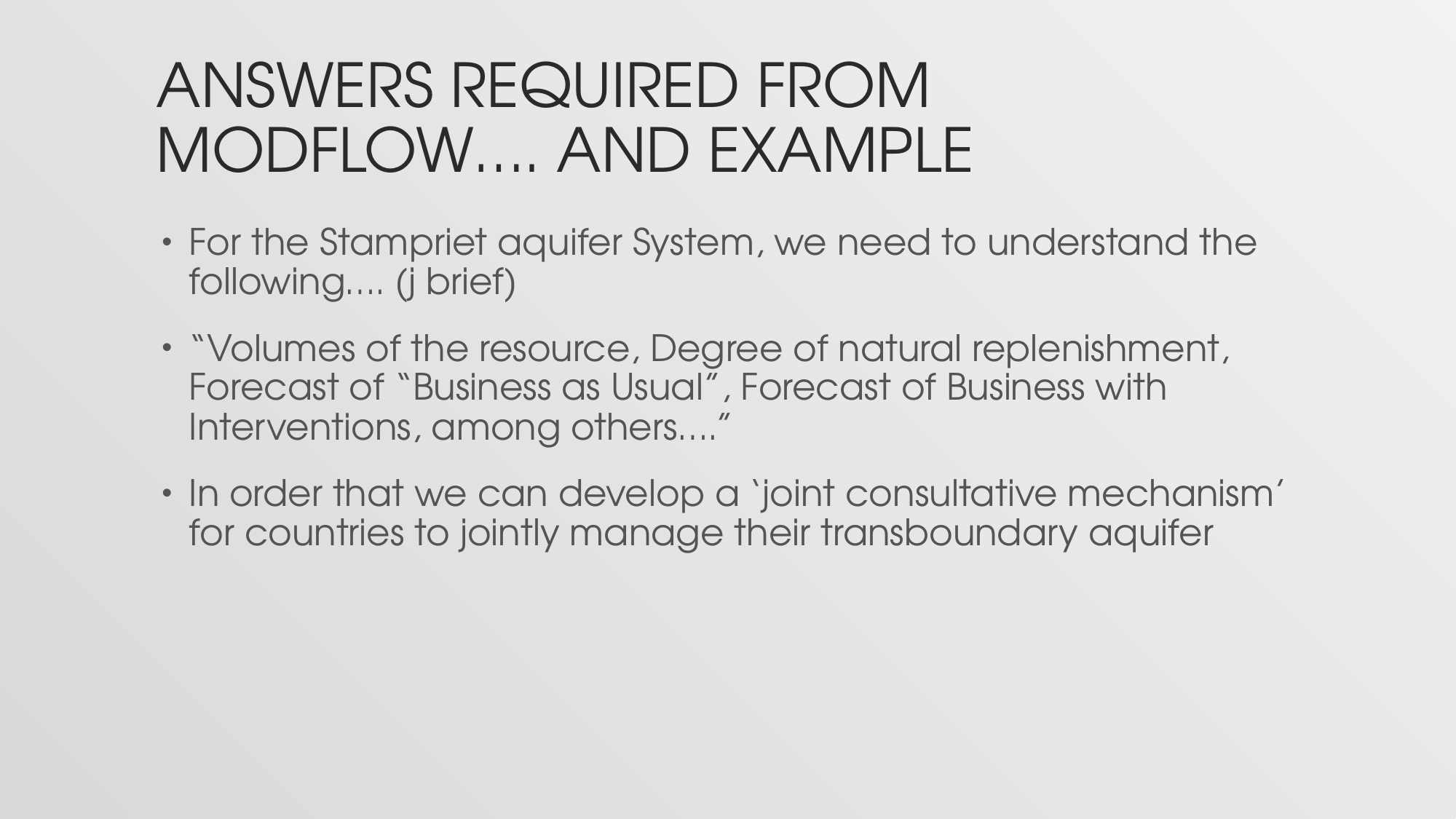

# Answers required from MODFLOW…. And example
For the Stampriet aquifer System, we need to understand the  following…. (j brief)
“Volumes of the resource, Degree of natural replenishment, Forecast of “Business as Usual”, Forecast of Business with Interventions, among others….”
In order that we can develop a ‘joint consultative mechanism’ for countries to jointly manage their transboundary aquifer